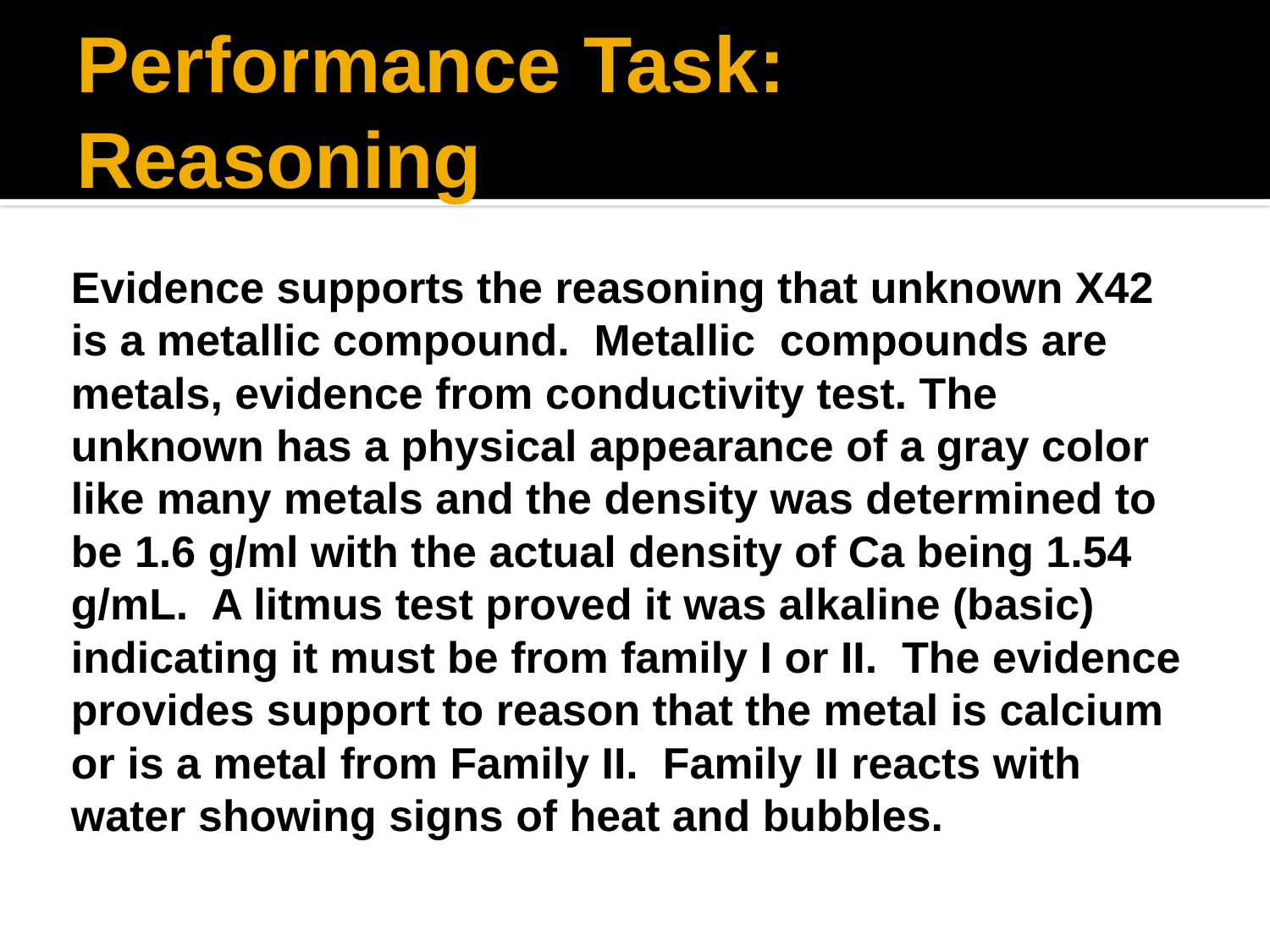

# Performance Task:  Reasoning
Evidence supports the reasoning that unknown X42 is a metallic compound.  Metallic  compounds are metals, evidence from conductivity test. The unknown has a physical appearance of a gray color like many metals and the density was determined to be 1.6 g/ml with the actual density of Ca being 1.54 g/mL.  A litmus test proved it was alkaline (basic) indicating it must be from family I or II.  The evidence provides support to reason that the metal is calcium or is a metal from Family II.  Family II reacts with water showing signs of heat and bubbles.